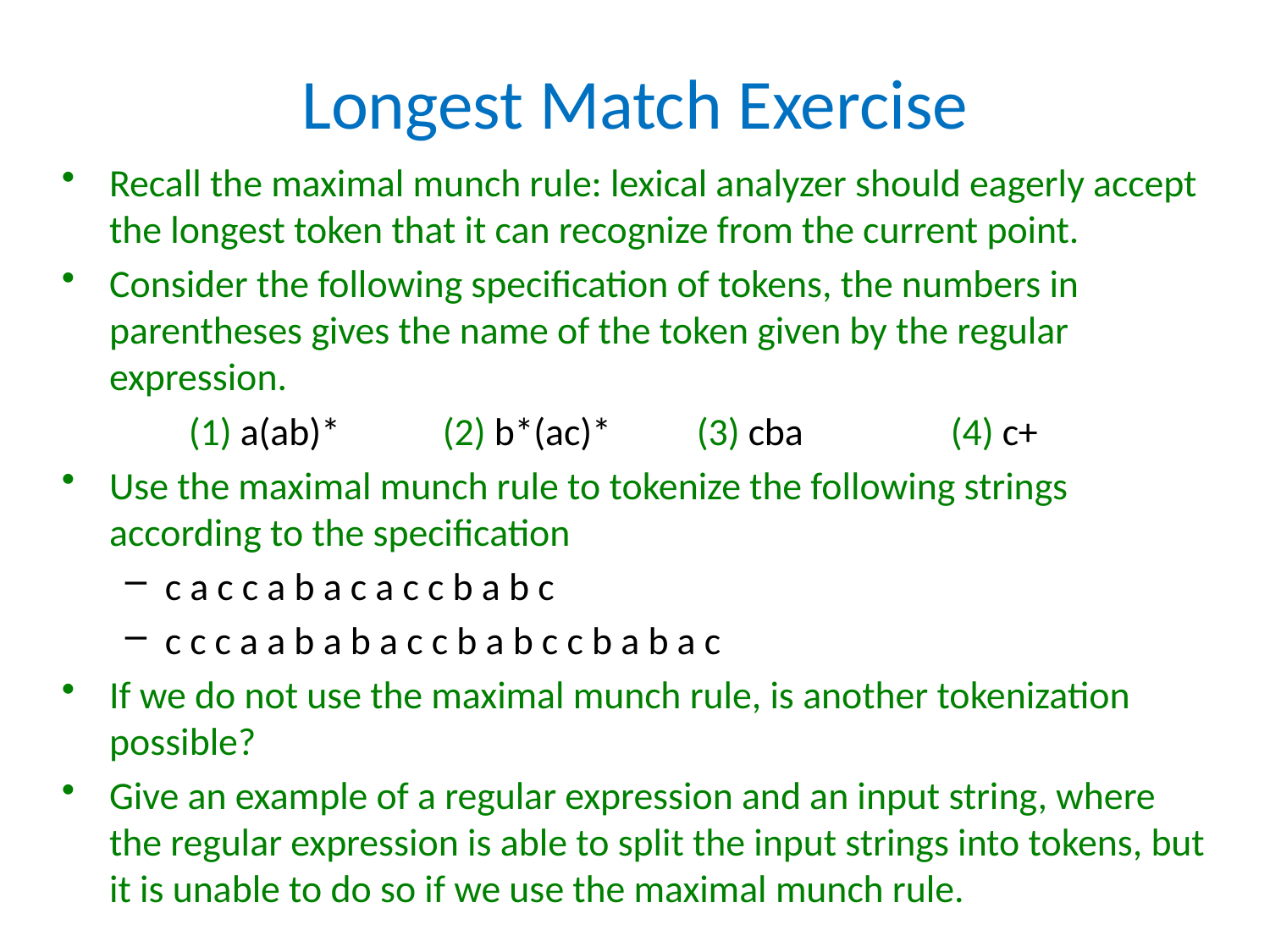

# Longest Match Exercise
Recall the maximal munch rule: lexical analyzer should eagerly accept the longest token that it can recognize from the current point.
Consider the following specification of tokens, the numbers in parentheses gives the name of the token given by the regular expression.
	(1) a(ab)* 	(2) b*(ac)* 	(3) cba 		(4) c+
Use the maximal munch rule to tokenize the following strings according to the specification
c a c c a b a c a c c b a b c
c c c a a b a b a c c b a b c c b a b a c
If we do not use the maximal munch rule, is another tokenization possible?
Give an example of a regular expression and an input string, where the regular expression is able to split the input strings into tokens, but it is unable to do so if we use the maximal munch rule.